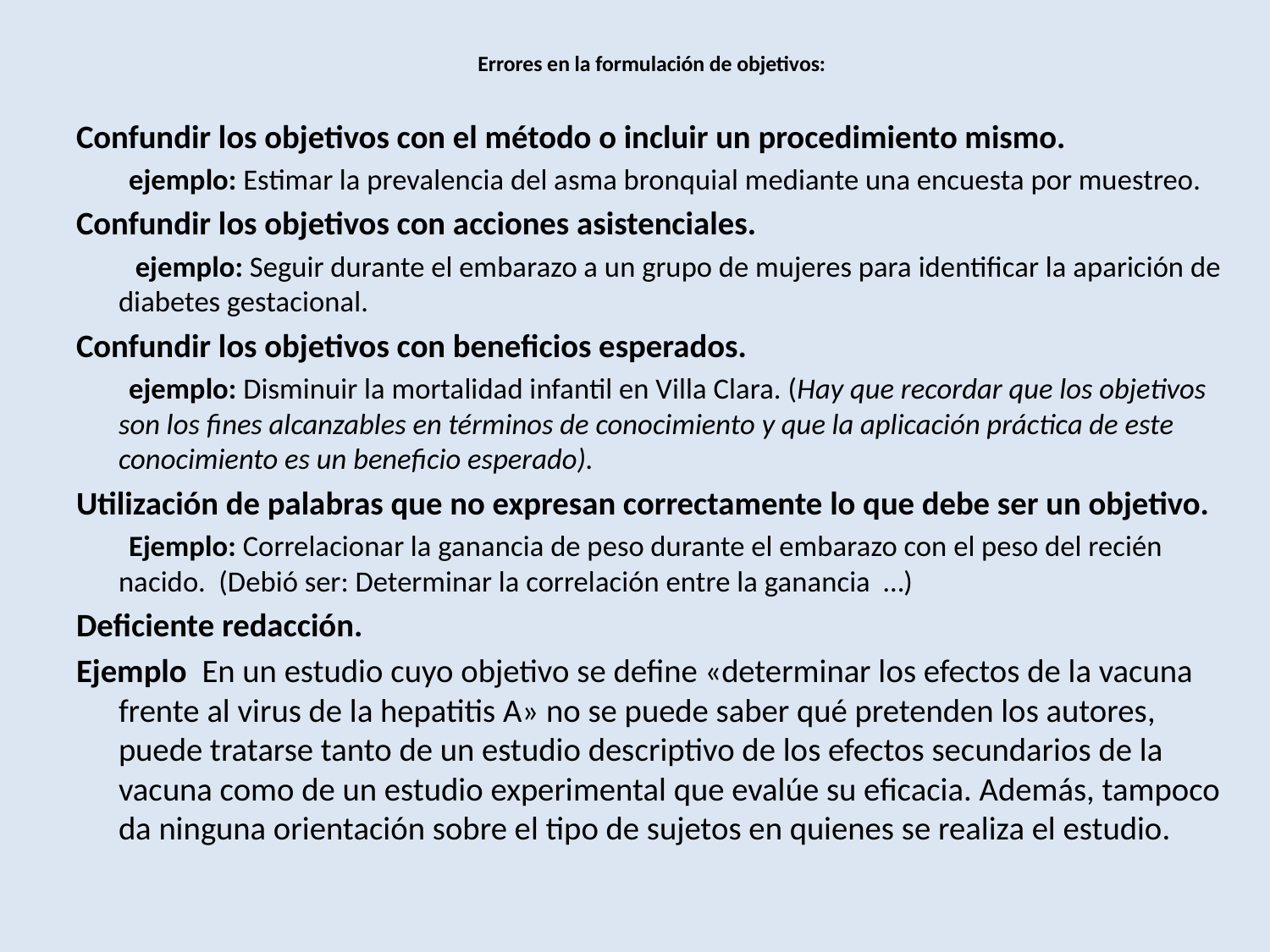

# Errores en la formulación de objetivos:
Confundir los objetivos con el método o incluir un procedimiento mismo.
        ejemplo: Estimar la prevalencia del asma bronquial mediante una encuesta por muestreo.
Confundir los objetivos con acciones asistenciales.
         ejemplo: Seguir durante el embarazo a un grupo de mujeres para identificar la aparición de diabetes gestacional.
Confundir los objetivos con beneficios esperados.
        ejemplo: Disminuir la mortalidad infantil en Villa Clara. (Hay que recordar que los objetivos son los fines alcanzables en términos de conocimiento y que la aplicación práctica de este conocimiento es un beneficio esperado).
Utilización de palabras que no expresan correctamente lo que debe ser un objetivo.
        Ejemplo: Correlacionar la ganancia de peso durante el embarazo con el peso del recién nacido.  (Debió ser: Determinar la correlación entre la ganancia  …)
Deficiente redacción.
Ejemplo  En un estudio cuyo objetivo se define «determinar los efectos de la vacuna frente al virus de la hepatitis A» no se puede saber qué pretenden los autores, puede tratarse tanto de un estudio descriptivo de los efectos secundarios de la vacuna como de un estudio experimental que evalúe su eficacia. Además, tampoco da ninguna orientación sobre el tipo de sujetos en quienes se realiza el estudio.